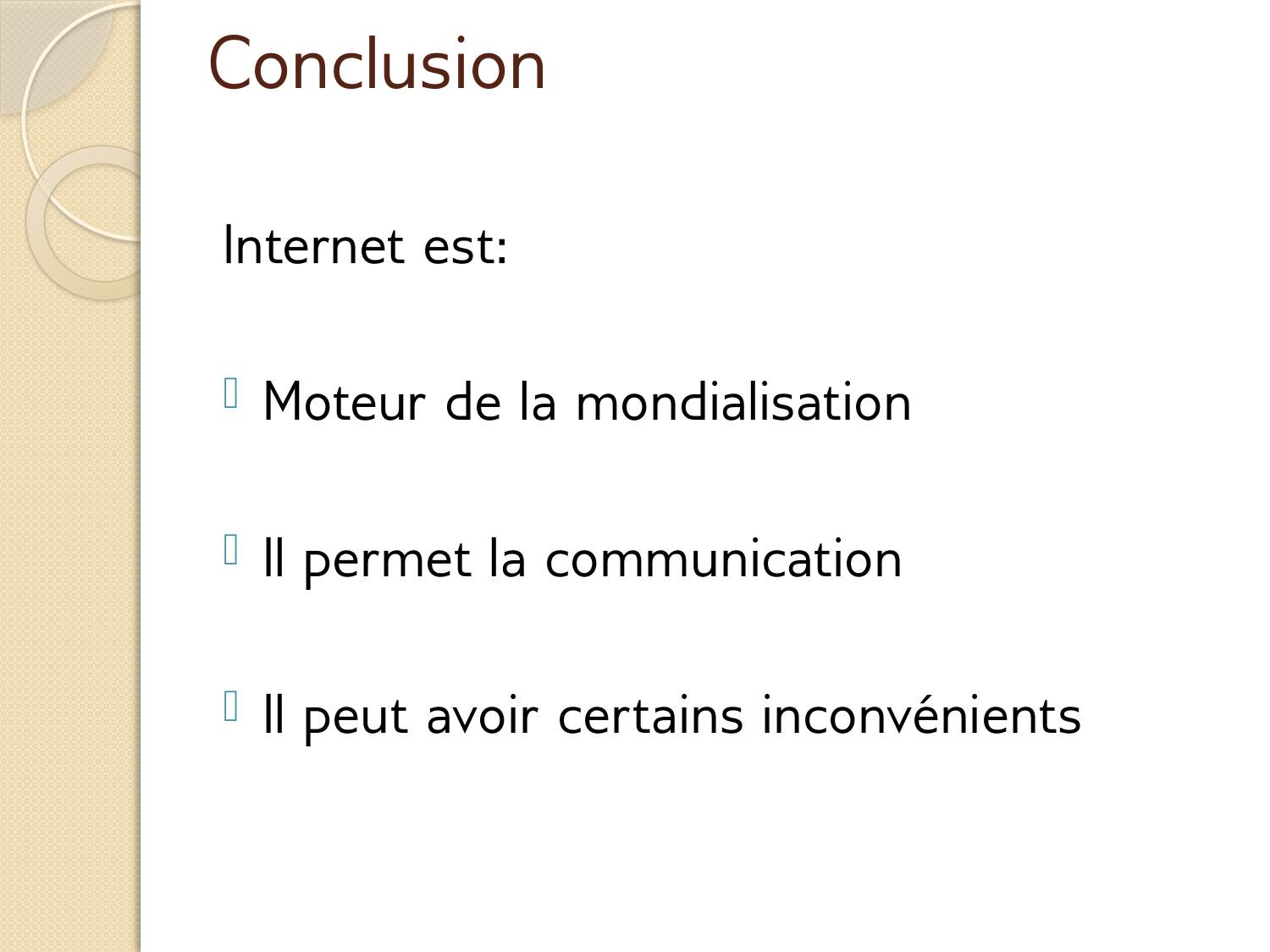

# Conclusion
Internet est:

Moteur de la mondialisation

Il permet la communication

Il peut avoir certains inconvénients